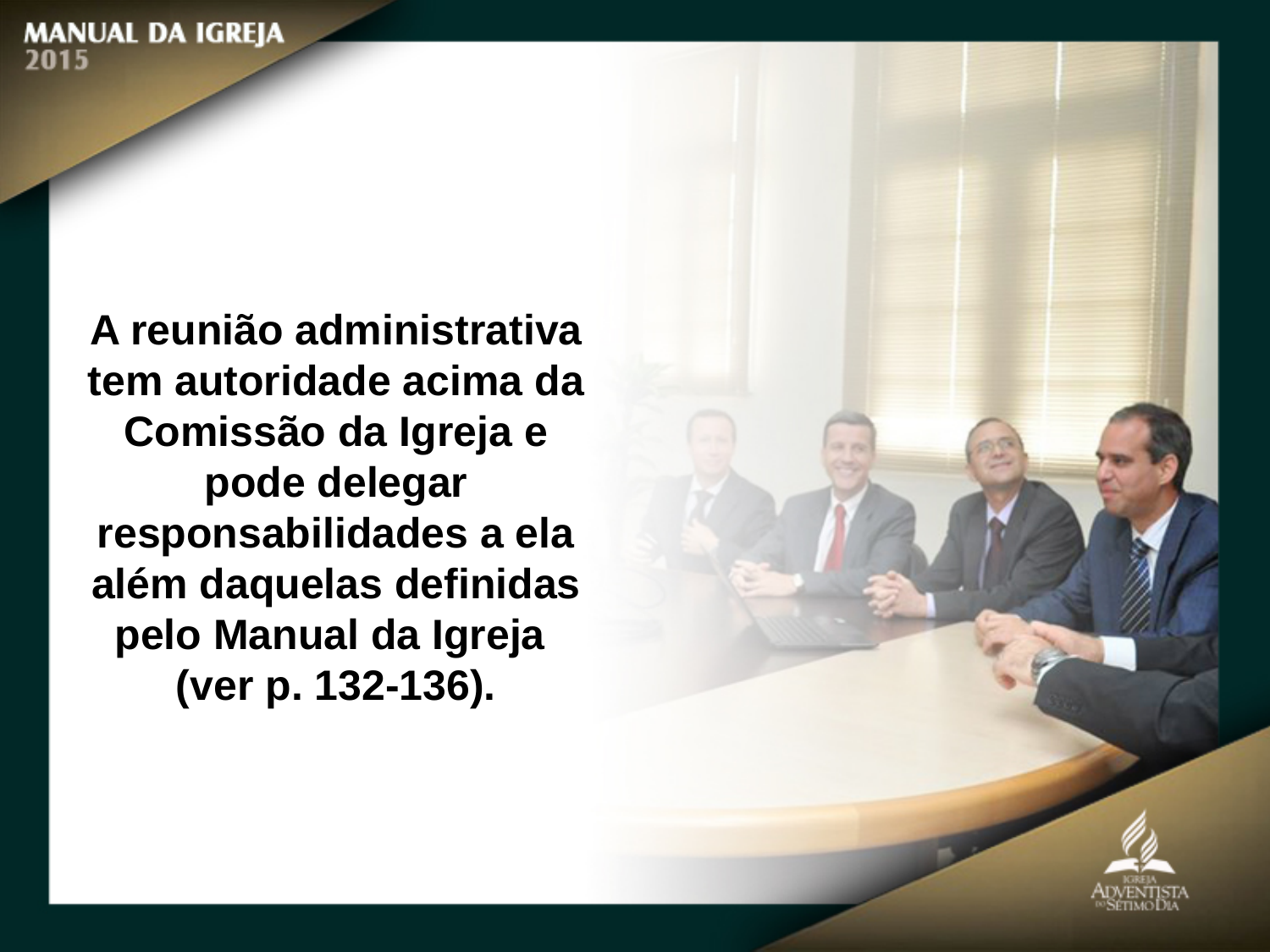

A reunião administrativa tem autoridade acima da Comissão da Igreja e pode delegar responsabilidades a ela além daquelas definidas pelo Manual da Igreja
(ver p. 132-136).